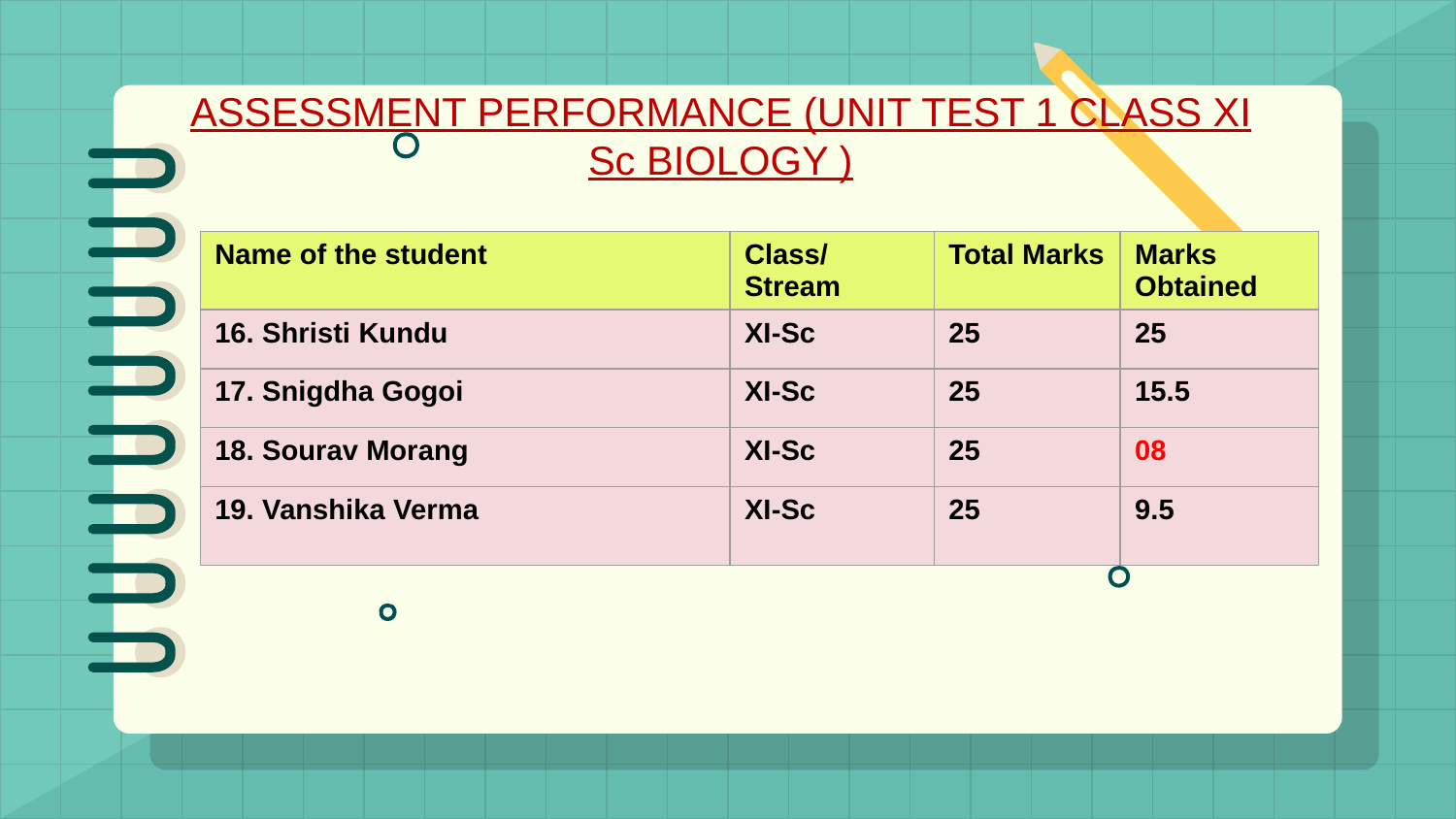

# ASSESSMENT PERFORMANCE (UNIT TEST 1 CLASS XI Sc BIOLOGY )

| Name of the student | Class/ Stream | Total Marks | Marks Obtained |
| --- | --- | --- | --- |
| 16. Shristi Kundu | XI-Sc | 25 | 25 |
| 17. Snigdha Gogoi | XI-Sc | 25 | 15.5 |
| 18. Sourav Morang | XI-Sc | 25 | 08 |
| 19. Vanshika Verma | XI-Sc | 25 | 9.5 |